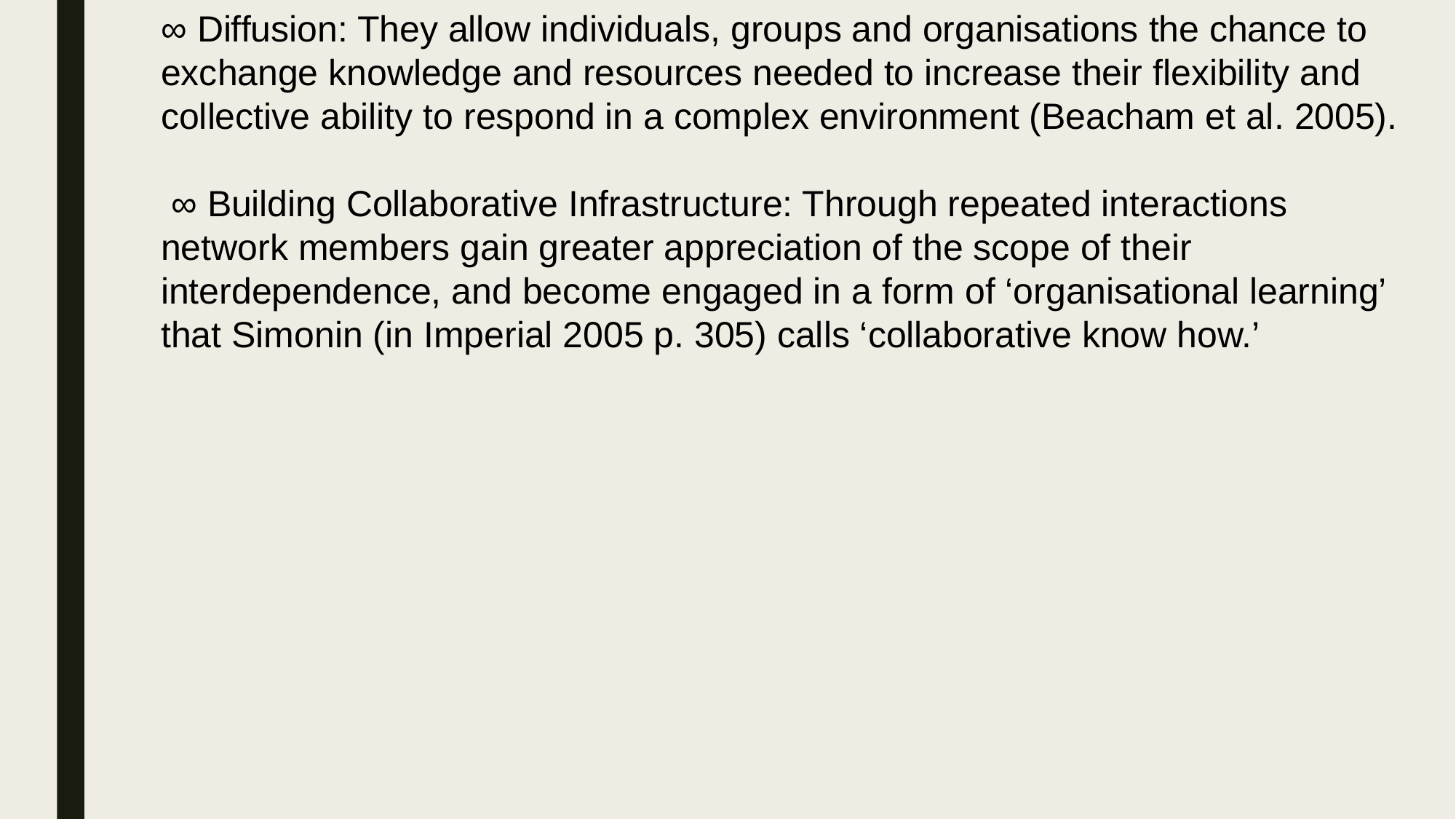

∞ Diffusion: They allow individuals, groups and organisations the chance to exchange knowledge and resources needed to increase their flexibility and collective ability to respond in a complex environment (Beacham et al. 2005).

 ∞ Building Collaborative Infrastructure: Through repeated interactions network members gain greater appreciation of the scope of their interdependence, and become engaged in a form of ‘organisational learning’ that Simonin (in Imperial 2005 p. 305) calls ‘collaborative know how.’